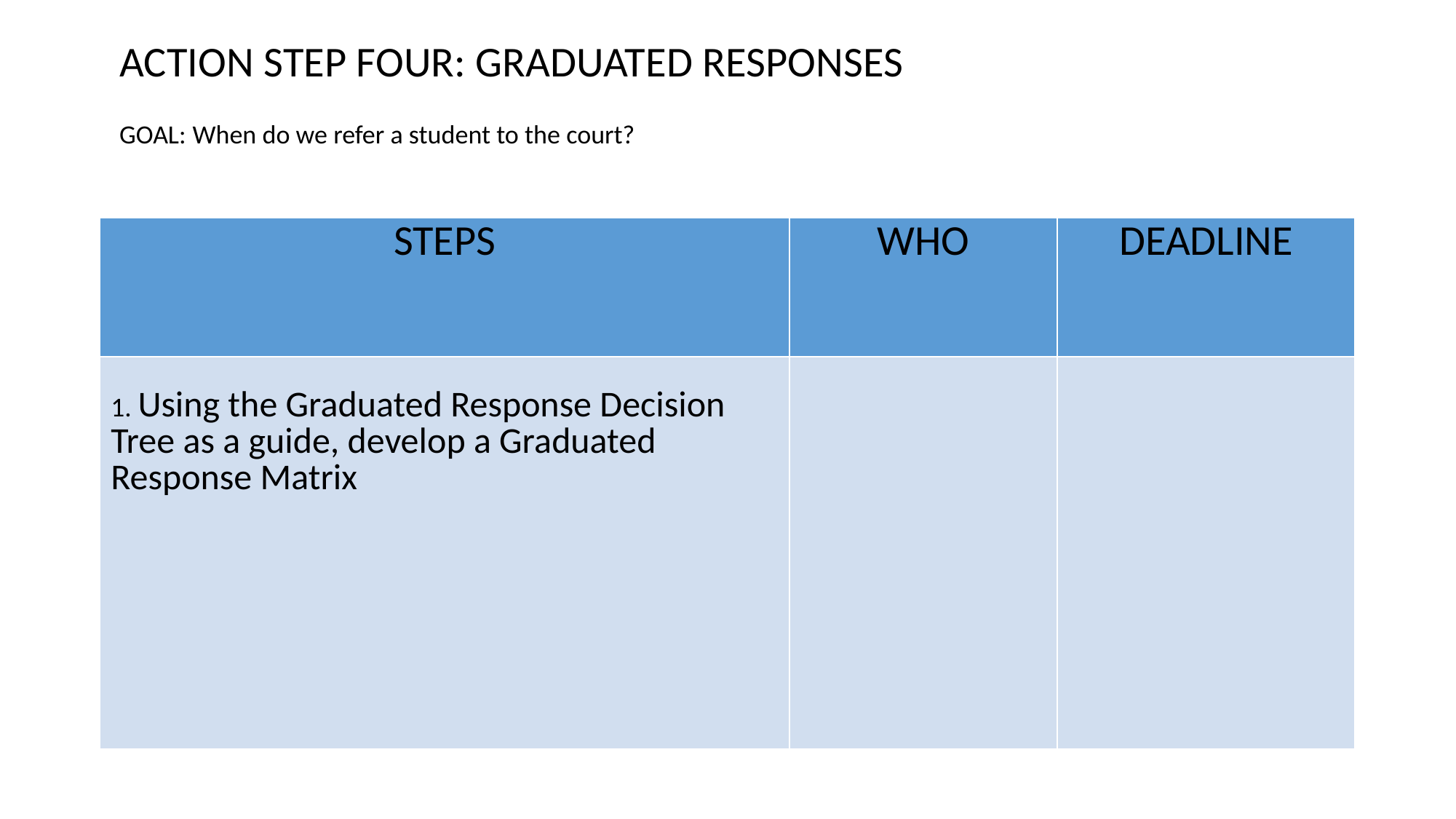

# ACTION STEP FOUR: GRADUATED RESPONSES GOAL: When do we refer a student to the court?
| STEPS | WHO | DEADLINE |
| --- | --- | --- |
| 1. Using the Graduated Response Decision Tree as a guide, develop a Graduated Response Matrix |  |  |